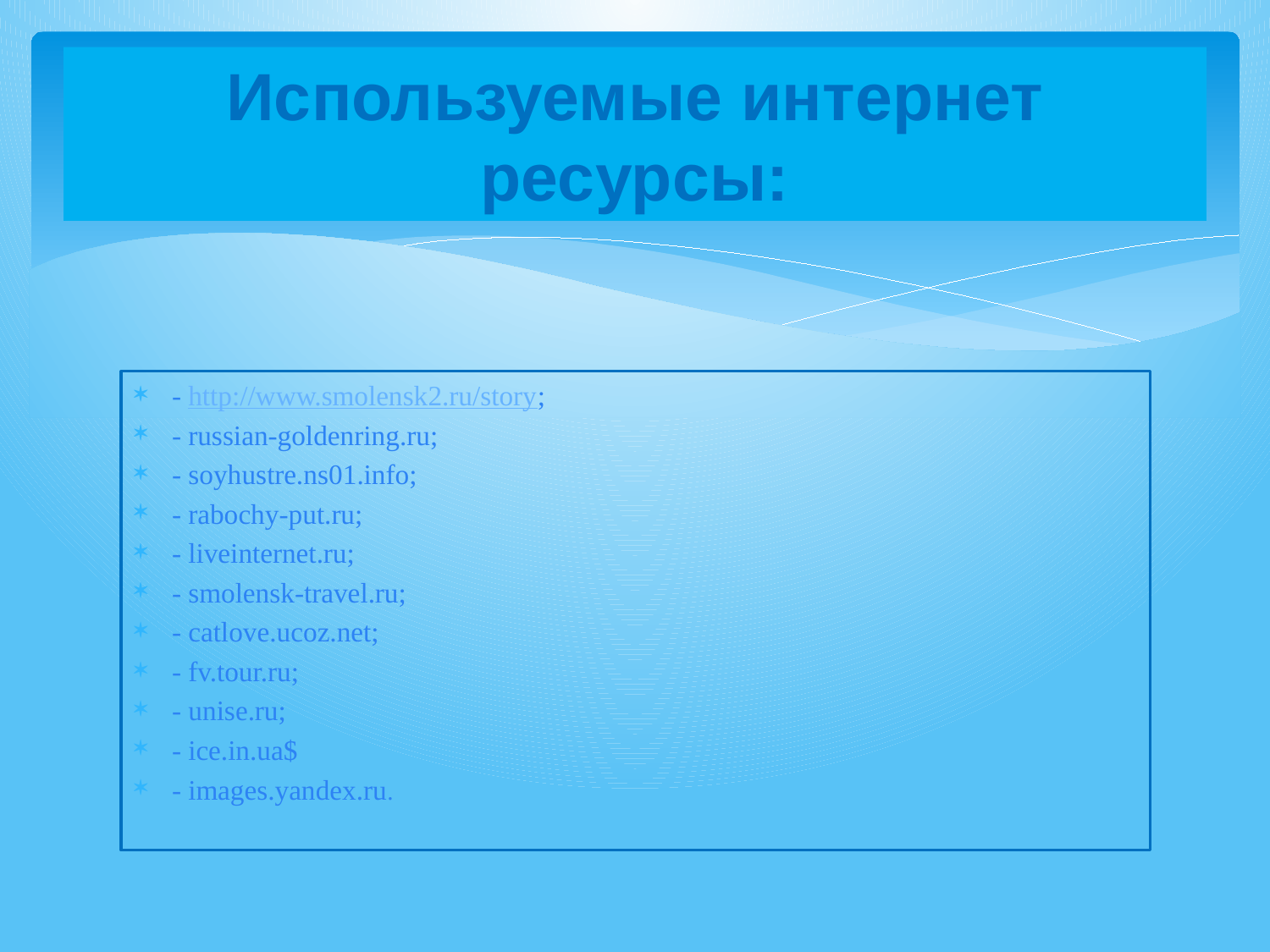

# Используемые интернет ресурсы:
- http://www.smolensk2.ru/story;
- russian-goldenring.ru;
- soyhustre.ns01.info;
- rabochy-put.ru;
- liveinternet.ru;
- smolensk-travel.ru;
- catlove.ucoz.net;
- fv.tour.ru;
- unise.ru;
- ice.in.ua$
- images.yandex.ru.